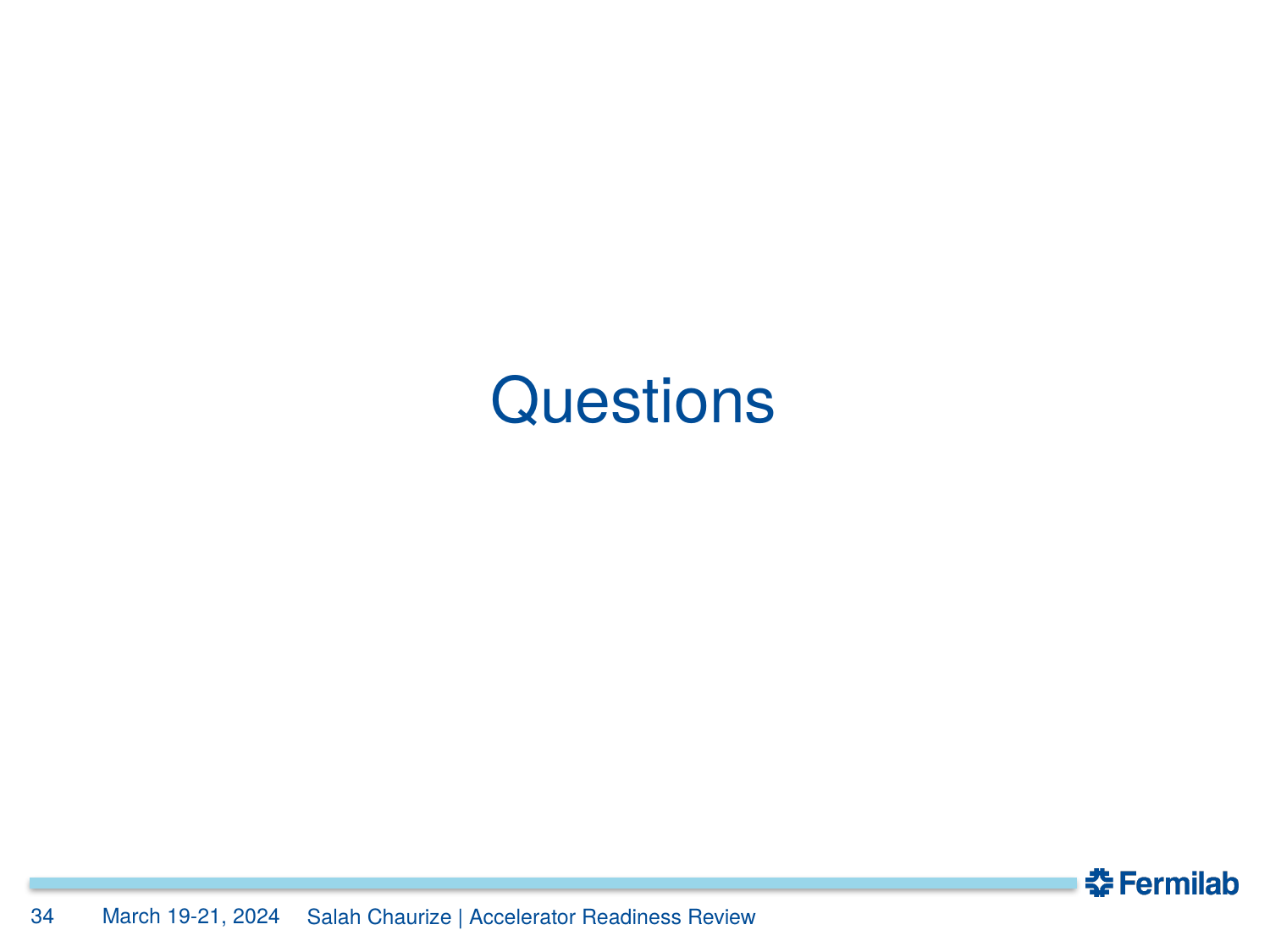

Questions
March 19-21, 2024
34
Salah Chaurize | Accelerator Readiness Review